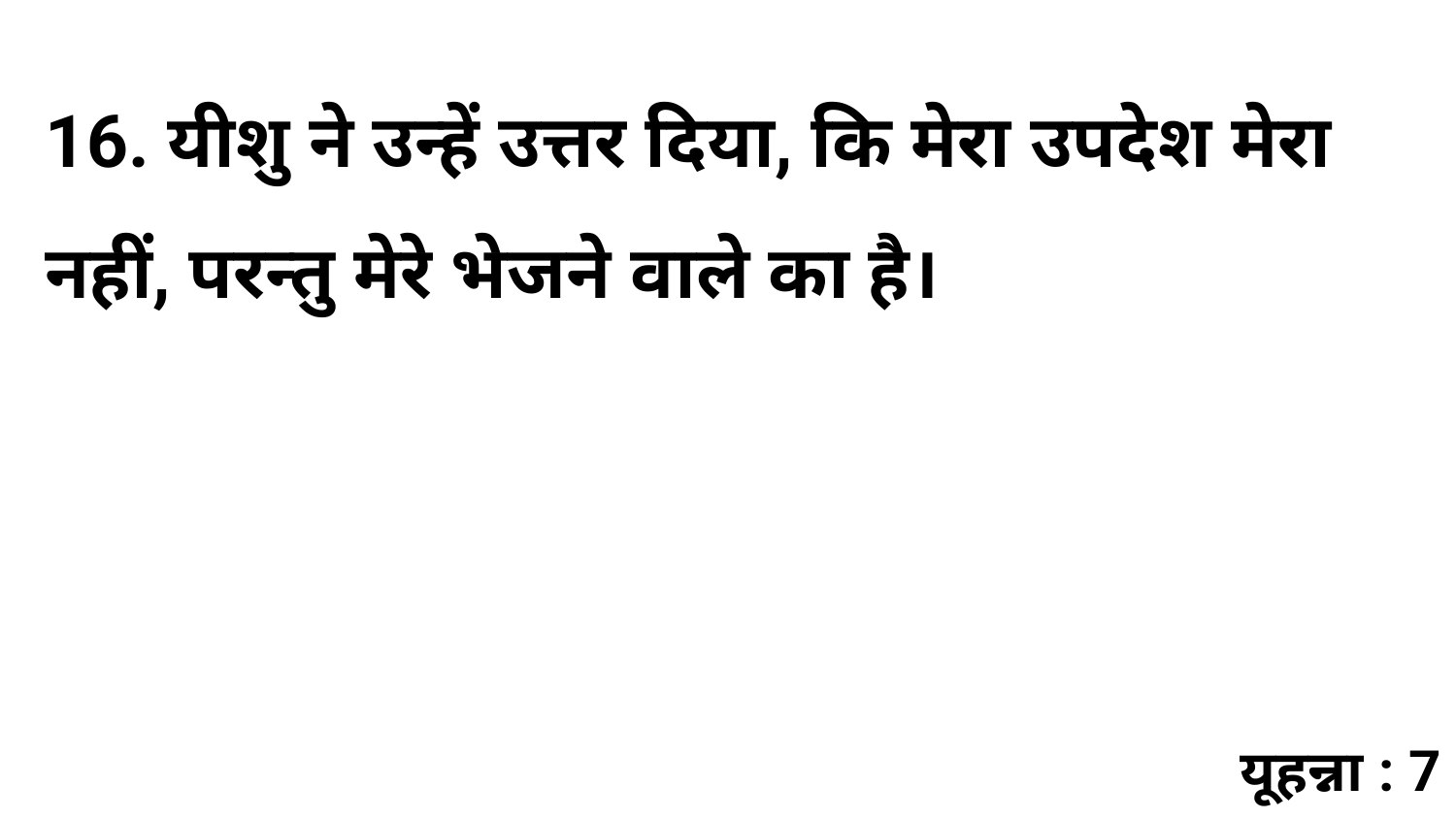

16. यीशु ने उन्हें उत्तर दिया, कि मेरा उपदेश मेरा नहीं, परन्तु मेरे भेजने वाले का है।
यूहन्ना : 7